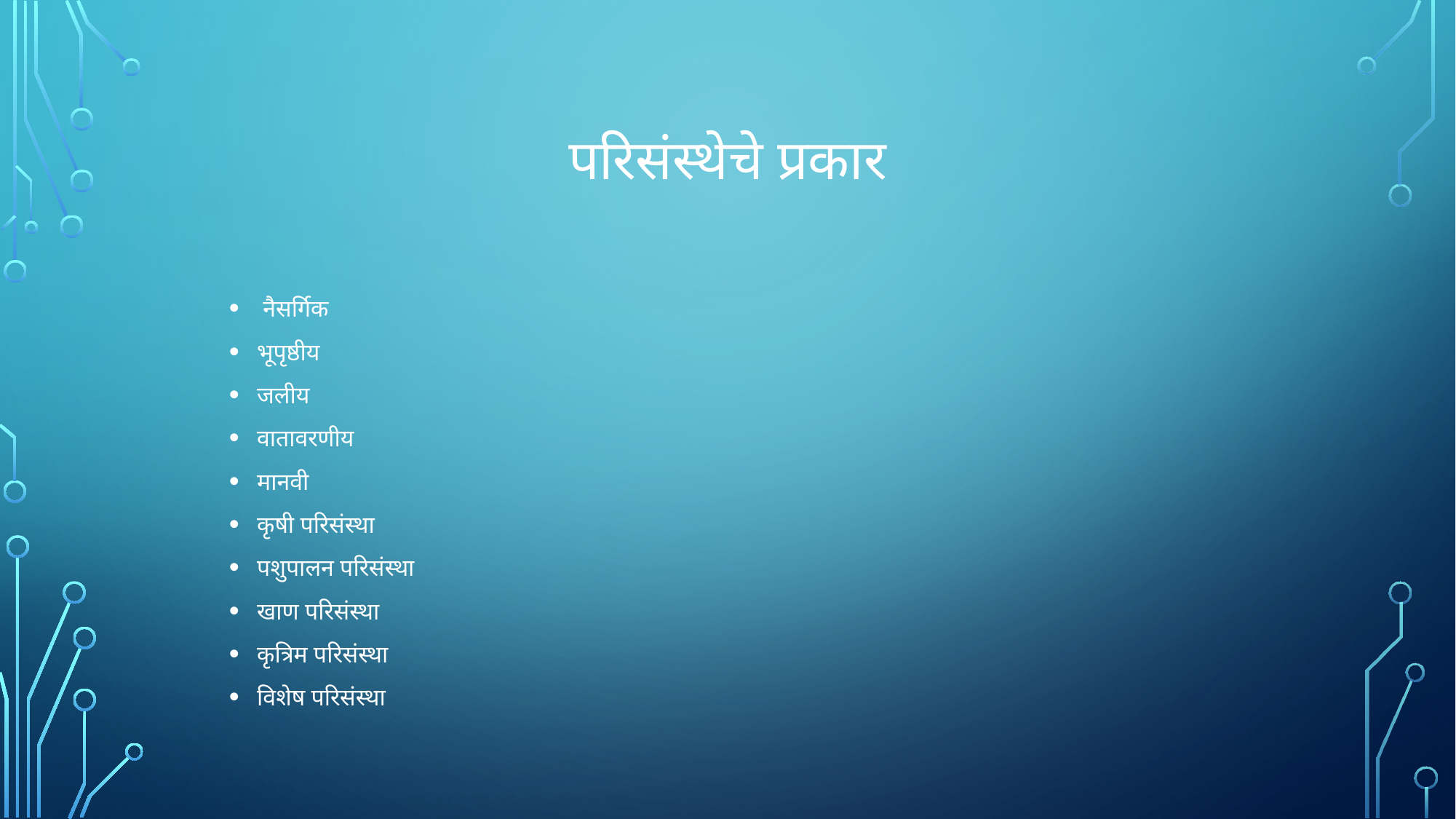

# परिसंस्थेचे प्रकार
 नैसर्गिक
भूपृष्ठीय
जलीय
वातावरणीय
मानवी
कृषी परिसंस्था
पशुपालन परिसंस्था
खाण परिसंस्था
कृत्रिम परिसंस्था
विशेष परिसंस्था